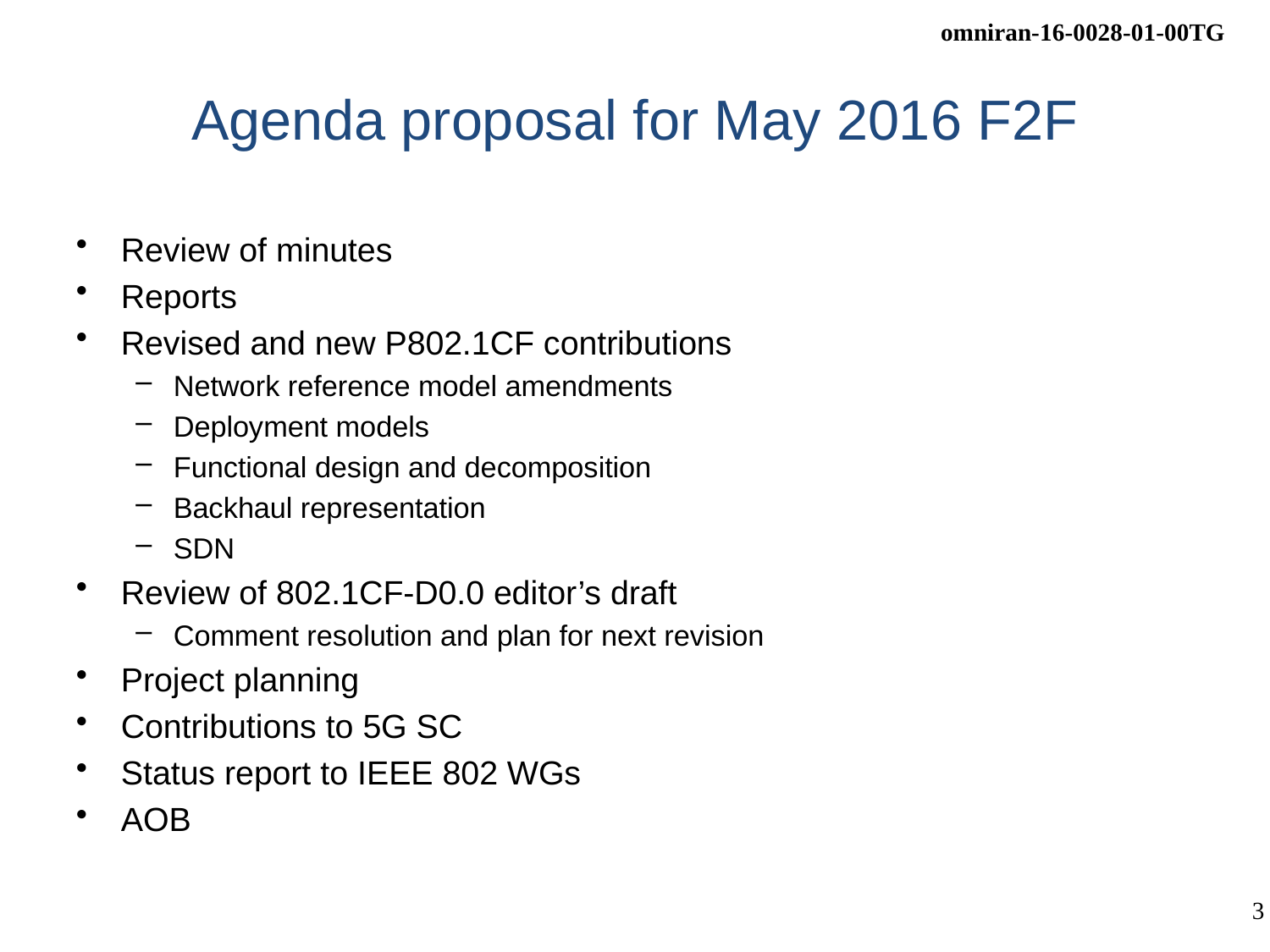

# Agenda proposal for May 2016 F2F
Review of minutes
Reports
Revised and new P802.1CF contributions
Network reference model amendments
Deployment models
Functional design and decomposition
Backhaul representation
SDN
Review of 802.1CF-D0.0 editor’s draft
Comment resolution and plan for next revision
Project planning
Contributions to 5G SC
Status report to IEEE 802 WGs
AOB